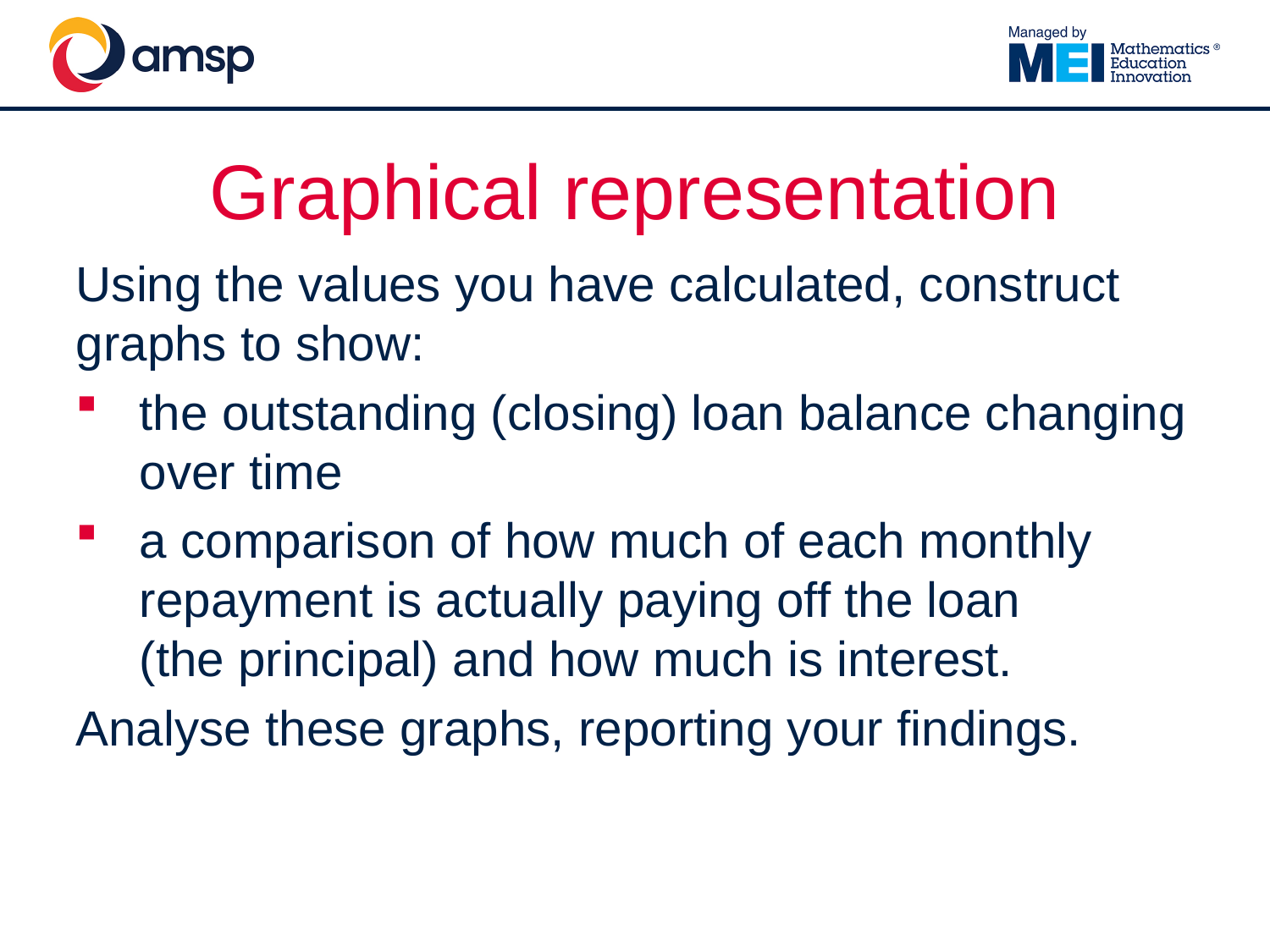

# Graphical representation
Using the values you have calculated, construct graphs to show:
the outstanding (closing) loan balance changing over time
a comparison of how much of each monthly repayment is actually paying off the loan
(the principal) and how much is interest.
Analyse these graphs, reporting your findings.